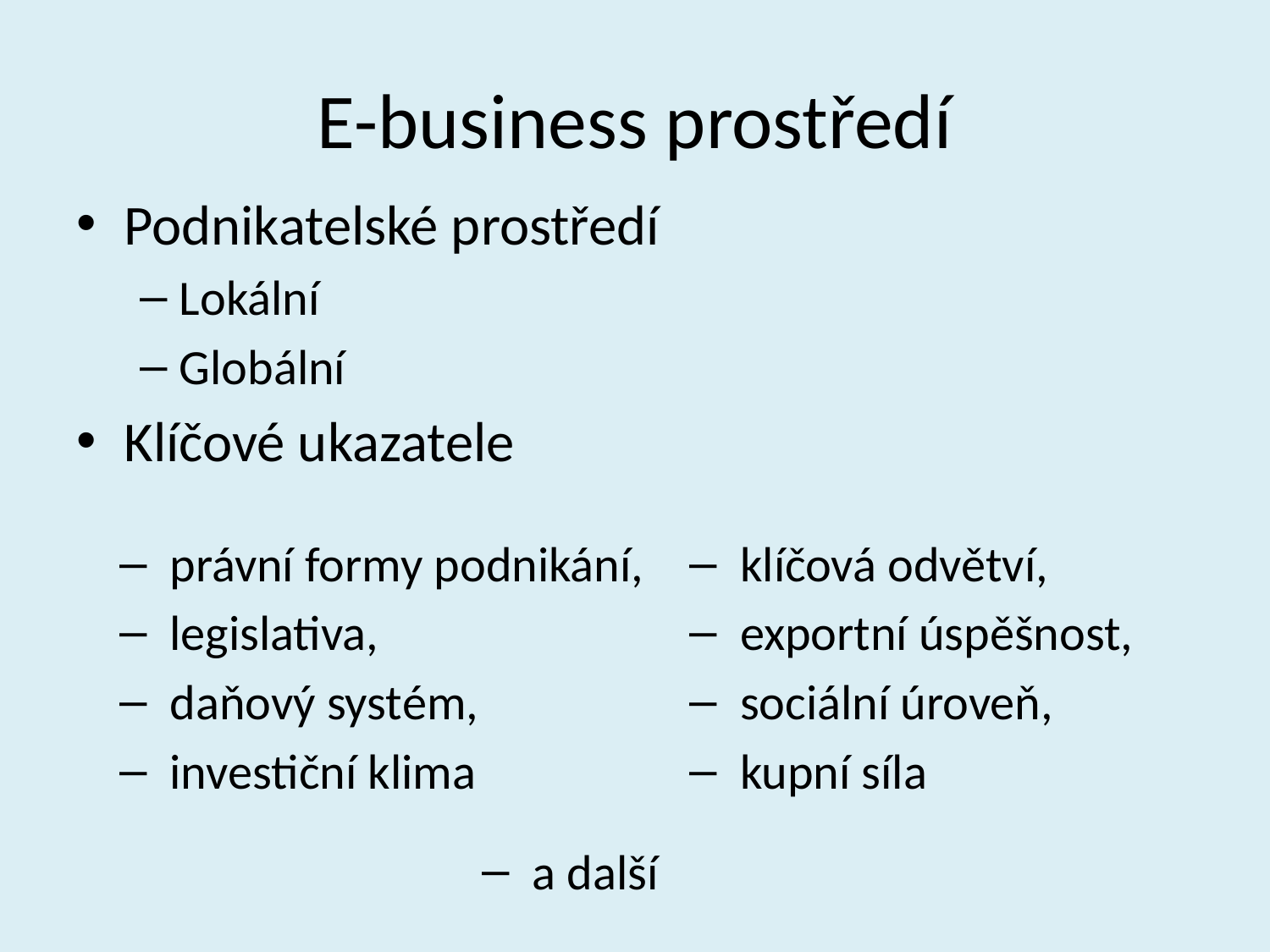

# E-business prostředí
Podnikatelské prostředí
Lokální
Globální
Klíčové ukazatele

právní formy podnikání,
legislativa,
daňový systém,
investiční klima
klíčová odvětví,
exportní úspěšnost,
sociální úroveň,
kupní síla
a další